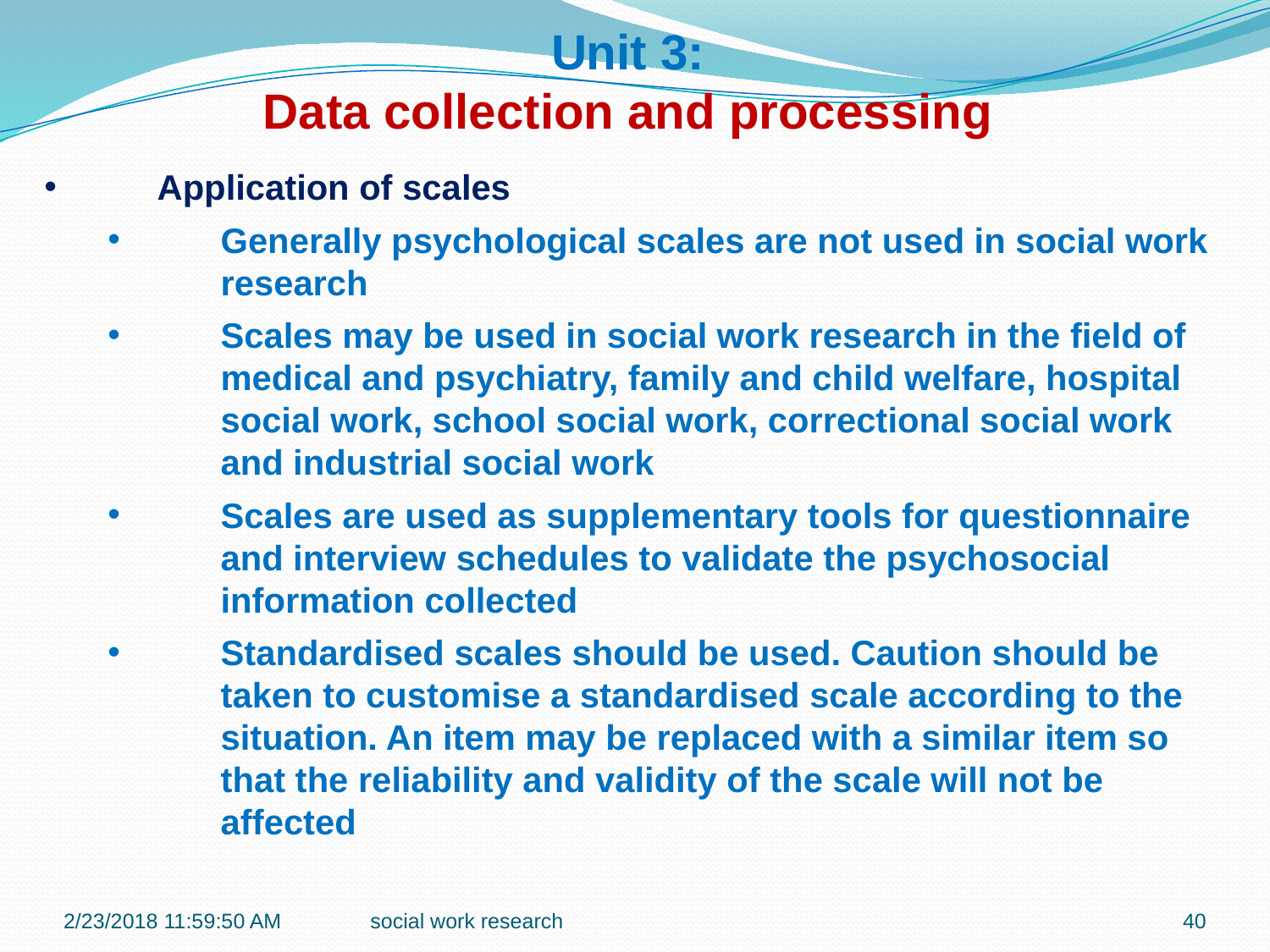

Unit 3:
Data collection and processing
Application of scales
Generally psychological scales are not used in social work research
Scales may be used in social work research in the field of medical and psychiatry, family and child welfare, hospital social work, school social work, correctional social work and industrial social work
Scales are used as supplementary tools for questionnaire and interview schedules to validate the psychosocial information collected
Standardised scales should be used. Caution should be taken to customise a standardised scale according to the situation. An item may be replaced with a similar item so that the reliability and validity of the scale will not be affected

2/23/2018 11:59:50 AM
social work research
40